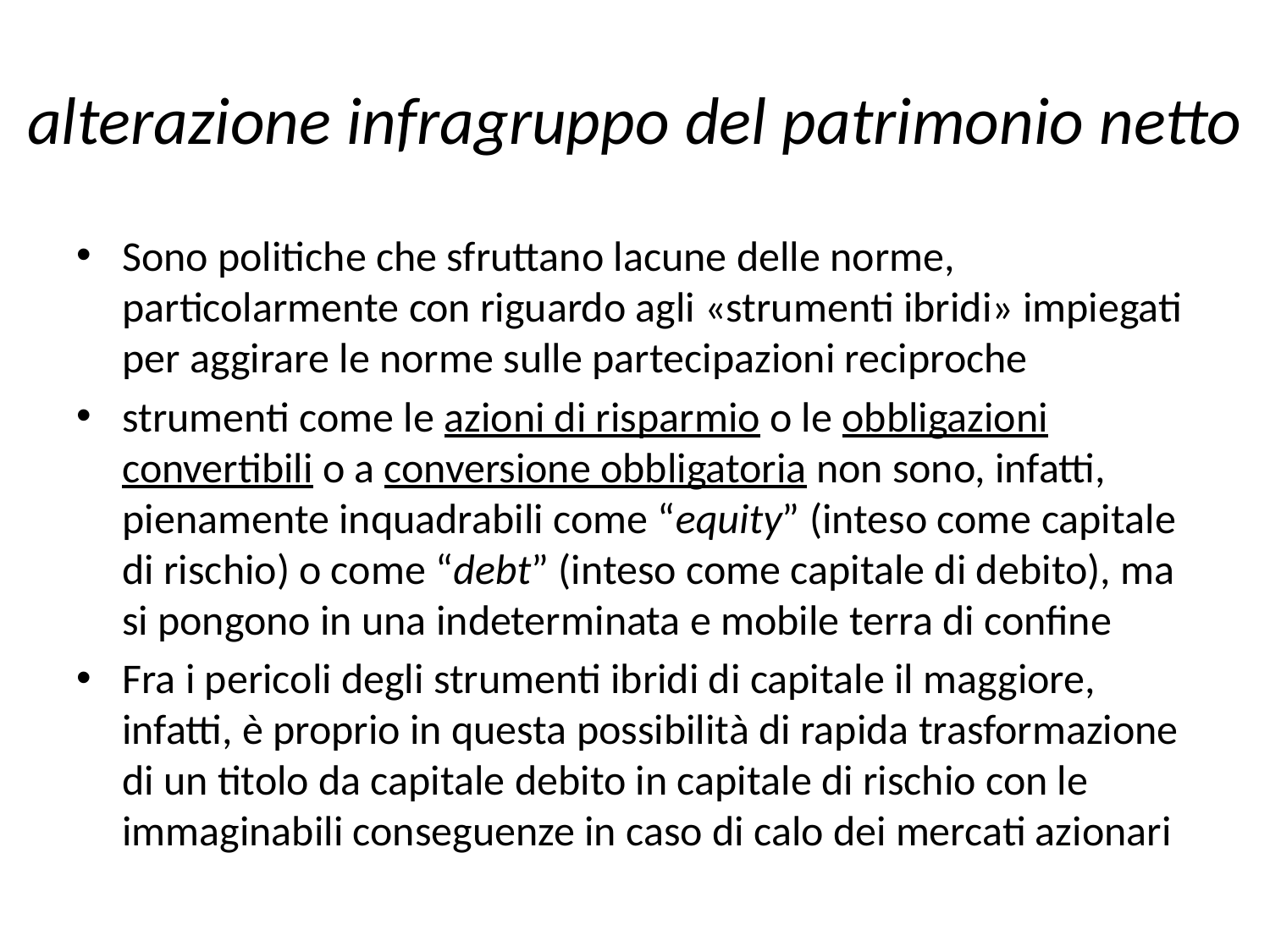

# alterazione infragruppo del patrimonio netto
Sono politiche che sfruttano lacune delle norme, particolarmente con riguardo agli «strumenti ibridi» impiegati per aggirare le norme sulle partecipazioni reciproche
strumenti come le azioni di risparmio o le obbligazioni convertibili o a conversione obbligatoria non sono, infatti, pienamente inquadrabili come “equity” (inteso come capitale di rischio) o come “debt” (inteso come capitale di debito), ma si pongono in una indeterminata e mobile terra di confine
Fra i pericoli degli strumenti ibridi di capitale il maggiore, infatti, è proprio in questa possibilità di rapida trasformazione di un titolo da capitale debito in capitale di rischio con le immaginabili conseguenze in caso di calo dei mercati azionari